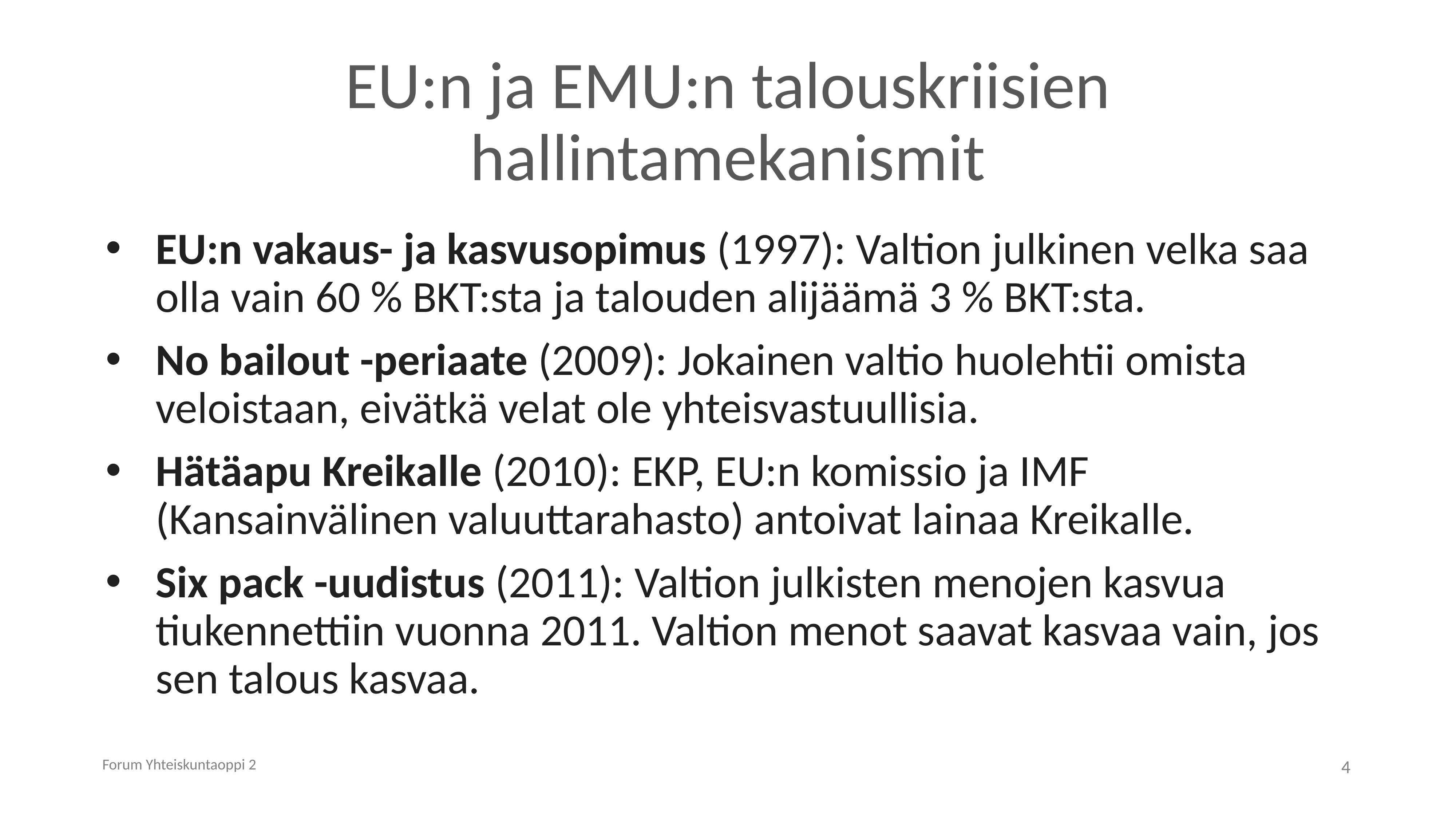

# EU:n ja EMU:n talouskriisien hallintamekanismit
EU:n vakaus- ja kasvusopimus (1997): Valtion julkinen velka saa olla vain 60 % BKT:sta ja talouden alijäämä 3 % BKT:sta.
No bailout -periaate (2009): Jokainen valtio huolehtii omista veloistaan, eivätkä velat ole yhteisvastuullisia.
Hätäapu Kreikalle (2010): EKP, EU:n komissio ja IMF (Kansainvälinen valuuttarahasto) antoivat lainaa Kreikalle.
Six pack -uudistus (2011): Valtion julkisten menojen kasvua tiukennettiin vuonna 2011. Valtion menot saavat kasvaa vain, jos sen talous kasvaa.
Forum Yhteiskuntaoppi 2
4